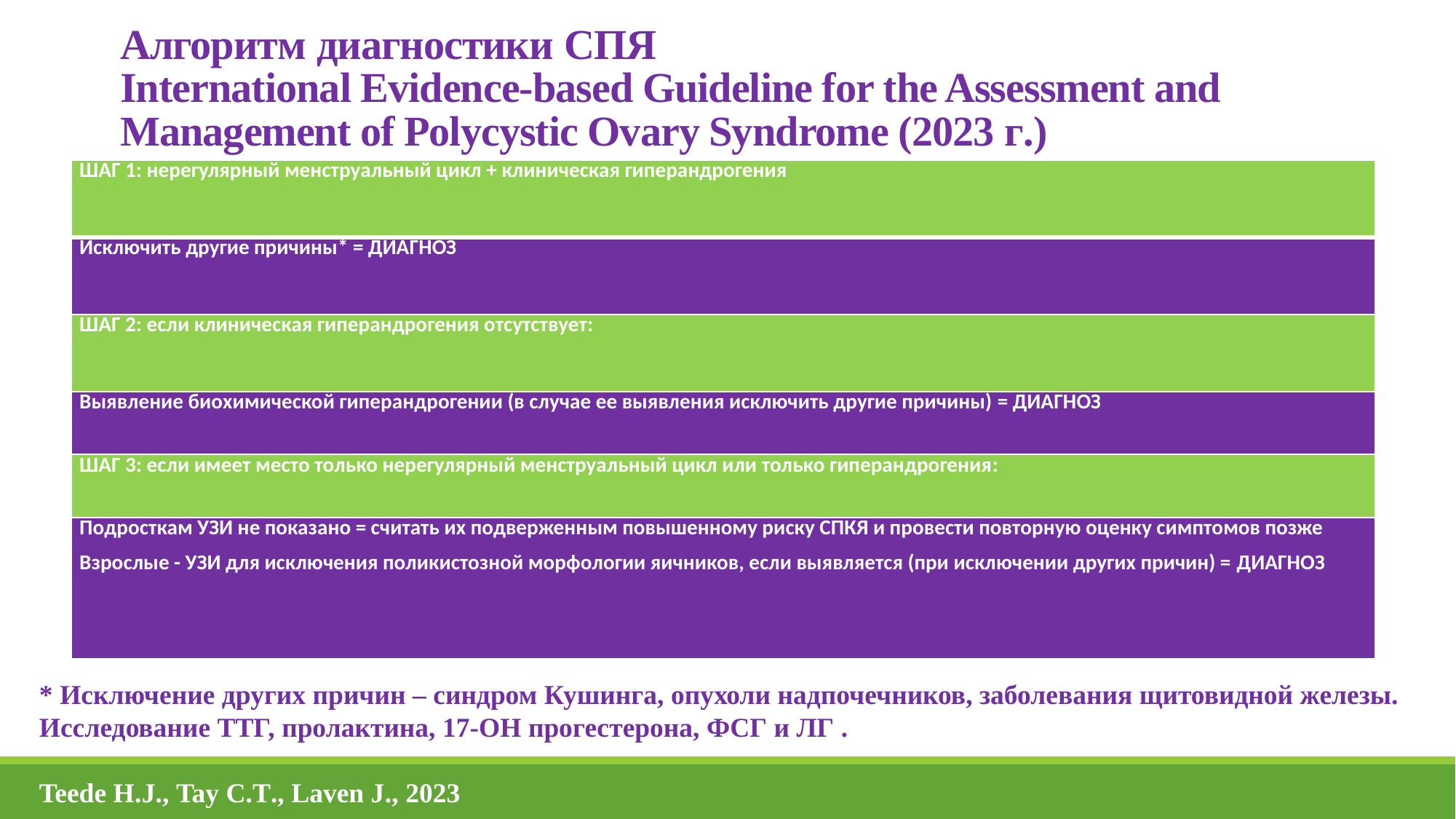

| Шаг 1: нерегулярный менструальный цикл + клиническая гиперандрогения |
| --- |
| Исключить другие причины\* = диагноз |
| Шаг 2: если клиническая гиперандрогения отсутствует: |
| Выявление биохимической гиперандрогении (в случае ее выявления исключить другие причины) = диагноз |
| Шаг 3: если имеет место только нерегулярный менструальный цикл или только гиперандрогения: |
| Подросткам УЗИ не показано = считать их подверженным повышенному риску СПКЯ и провести повторную оценку симптомов позже Взрослые - УЗИ для исключения поликистозной морфологии яичников, если выявляется (при исключении других причин) = диагноз |
# Алгоритм диагностики СПЯ International Evidence-based Guideline for the Assessment and Management of Polycystic Ovary Syndrome (2023 г.)
* Исключение других причин – синдром Кушинга, опухоли надпочечников, заболевания щитовидной железы. Исследование ТТГ, пролактина, 17-ОН прогестерона, ФСГ и ЛГ .
Teede H.J., Tay C.T., Laven J., 2023